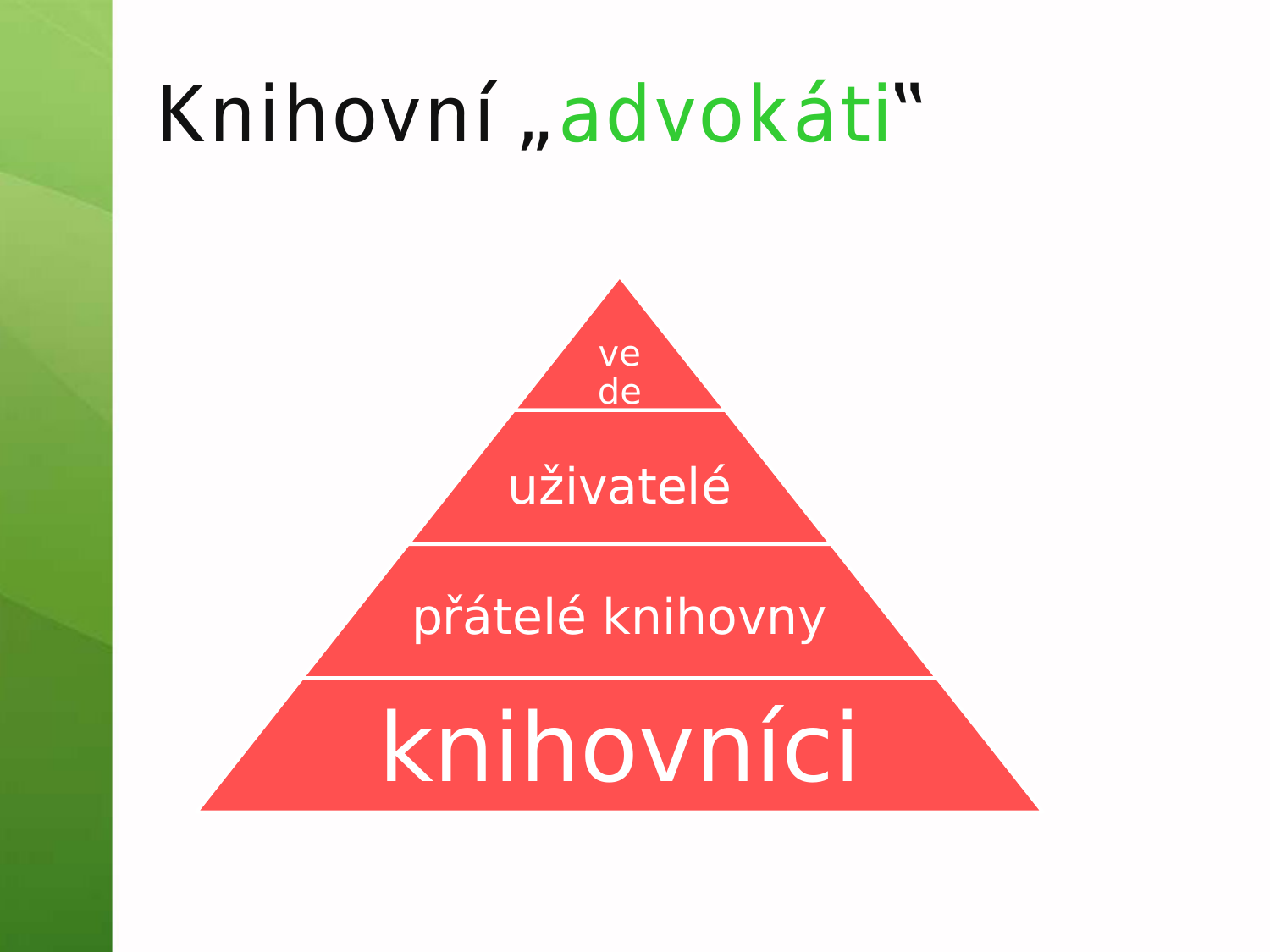

# Knihovní „advokáti“

vedení
uživatelé
přátelé knihovny
knihovníci